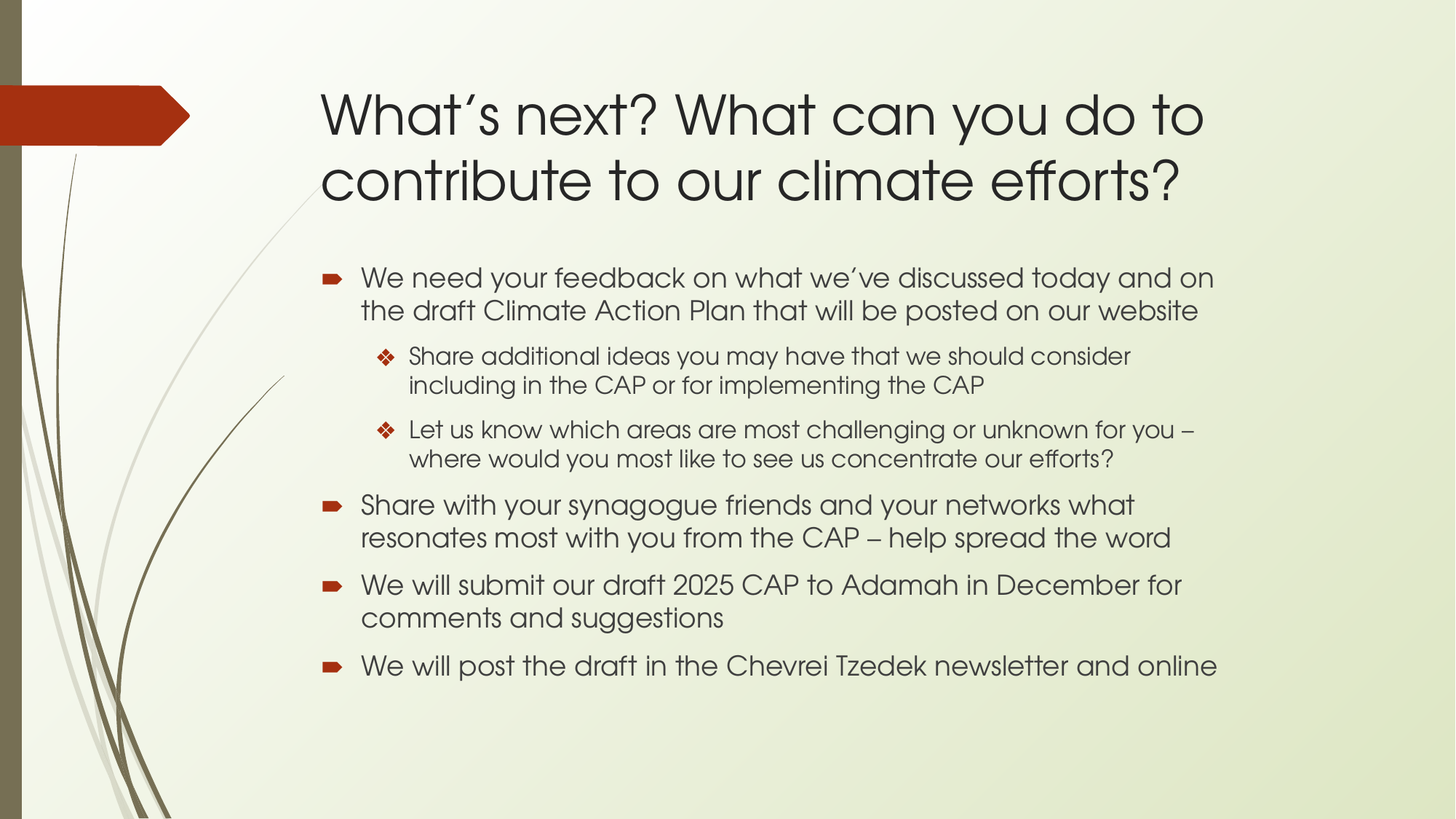

# What’s next? What can you do to contribute to our climate efforts?
We need your feedback on what we’ve discussed today and on the draft Climate Action Plan that will be posted on our website
Share additional ideas you may have that we should consider including in the CAP or for implementing the CAP
Let us know which areas are most challenging or unknown for you – where would you most like to see us concentrate our efforts?
Share with your synagogue friends and your networks what resonates most with you from the CAP – help spread the word
We will submit our draft 2025 CAP to Adamah in December for comments and suggestions
We will post the draft in the Chevrei Tzedek newsletter and online